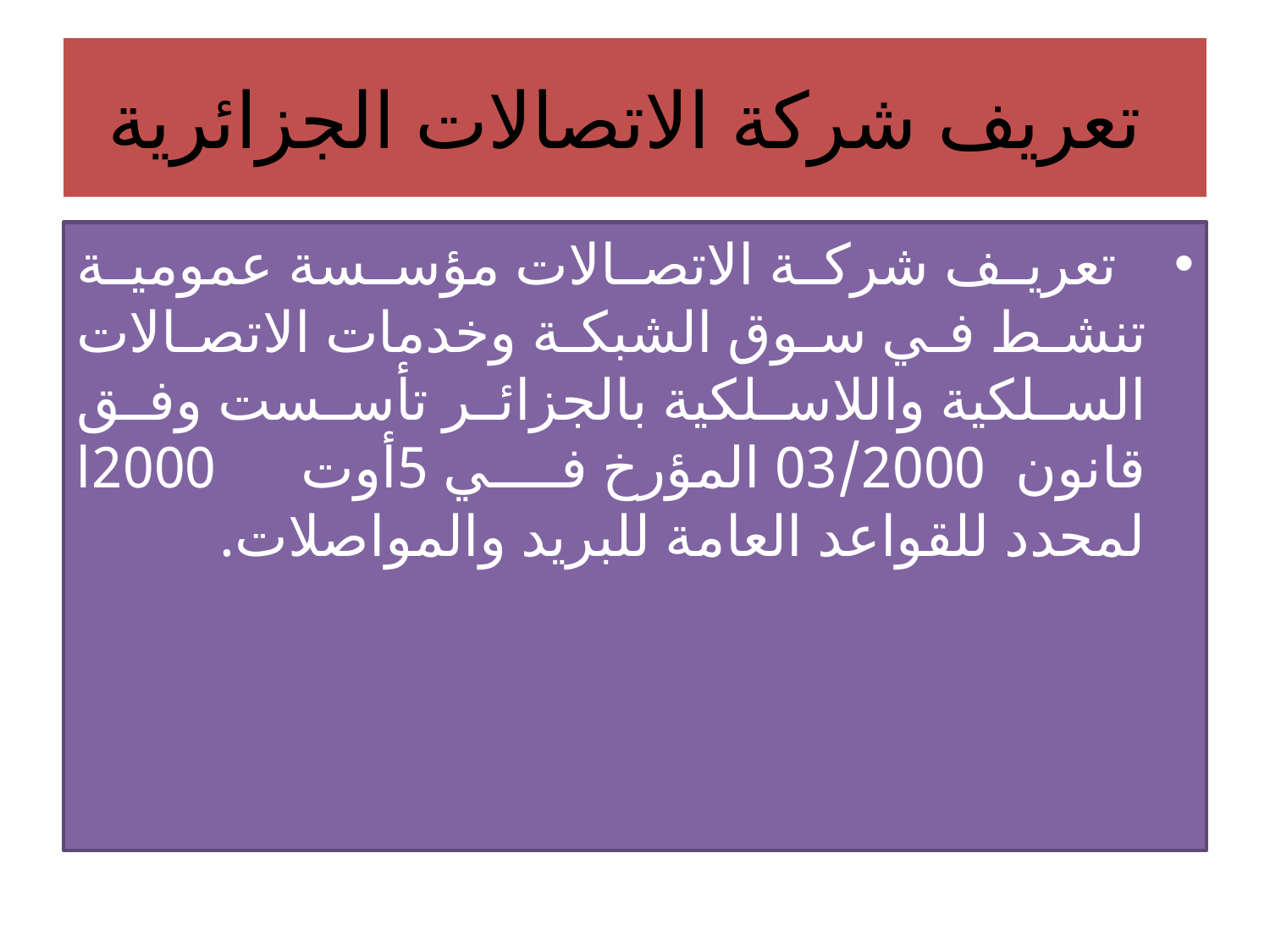

# تعريف شركة الاتصالات الجزائرية
  تعريف شركة الاتصالات مؤسسة عمومية تنشط في سوق الشبكة وخدمات الاتصالات السلكية واللاسلكية بالجزائر تأسست وفق قانون  03/2000 المؤرخ في 5أوت 2000ا لمحدد للقواعد العامة للبريد والمواصلات.